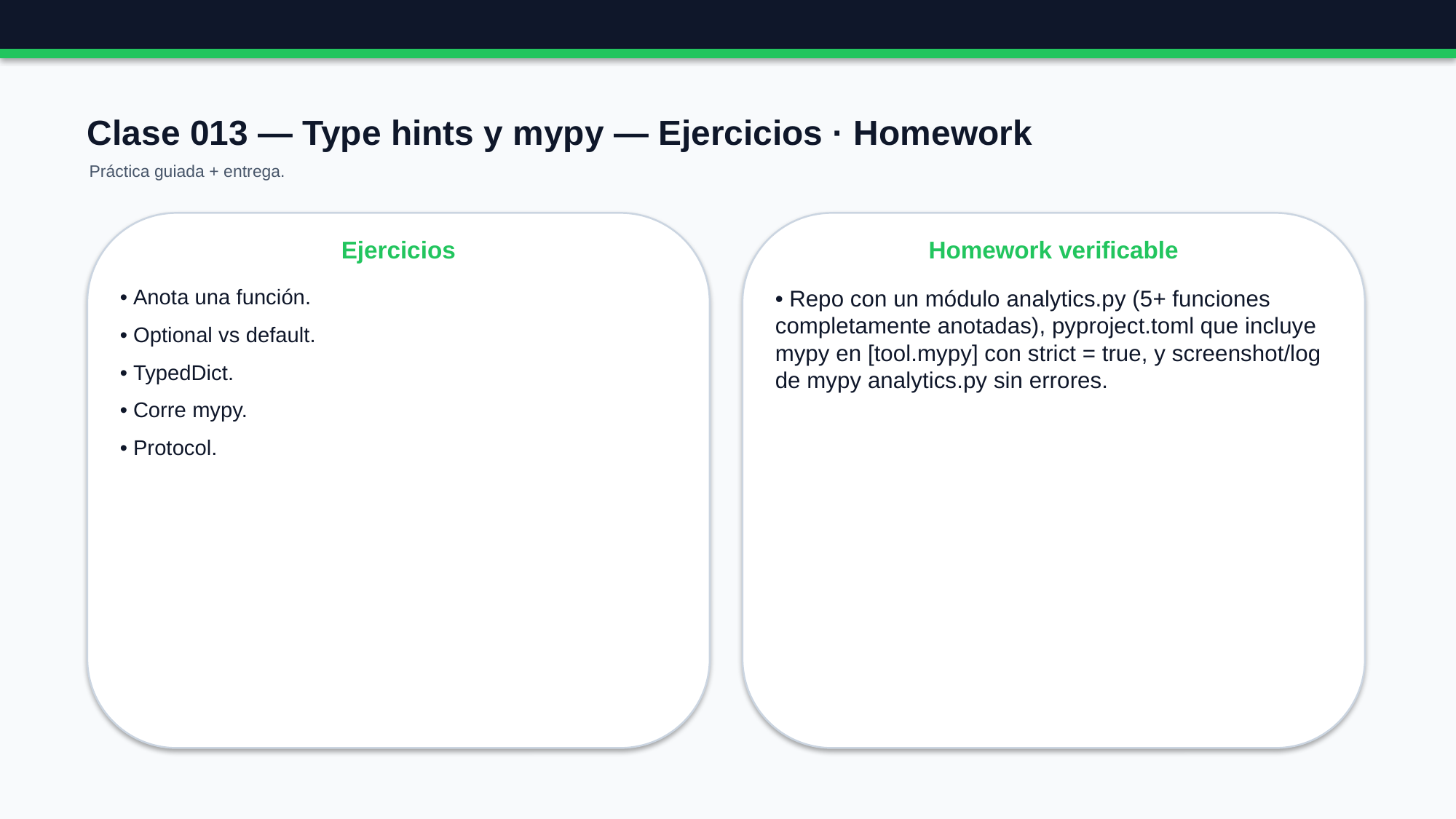

Clase 013 — Type hints y mypy — Ejercicios · Homework
Práctica guiada + entrega.

Ejercicios
Homework verificable
• Anota una función.
• Optional vs default.
• TypedDict.
• Corre mypy.
• Protocol.
• Repo con un módulo analytics.py (5+ funciones completamente anotadas), pyproject.toml que incluye mypy en [tool.mypy] con strict = true, y screenshot/log de mypy analytics.py sin errores.